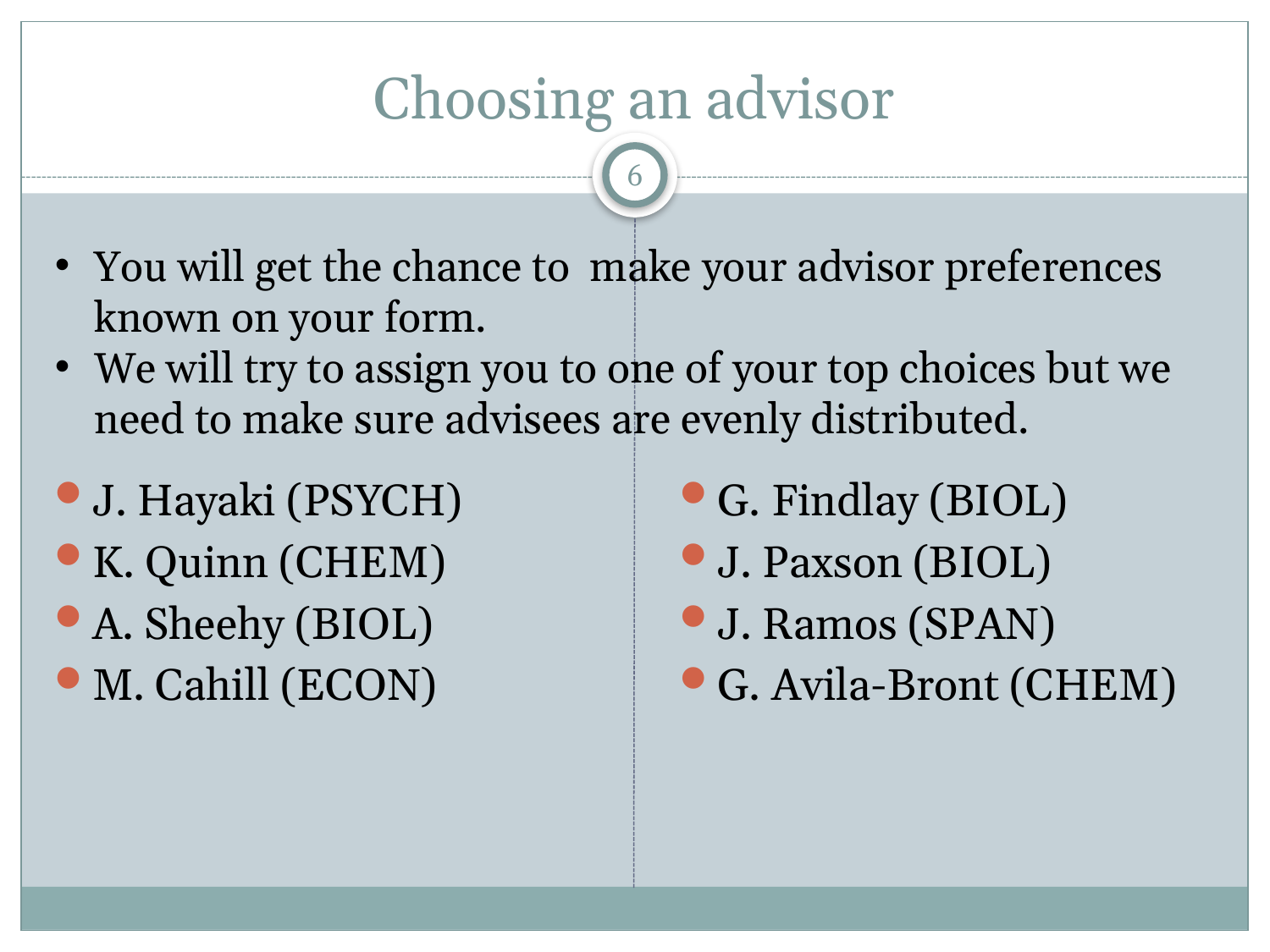

# Choosing an advisor
6
You will get the chance to  make your advisor preferences known on your form.
We will try to assign you to one of your top choices but we need to make sure advisees are evenly distributed.

J. Hayaki (PSYCH)
K. Quinn (CHEM)
A. Sheehy (BIOL)
M. Cahill (ECON)

G. Findlay (BIOL)
J. Paxson (BIOL)
J. Ramos (SPAN)
G. Avila-Bront (CHEM)